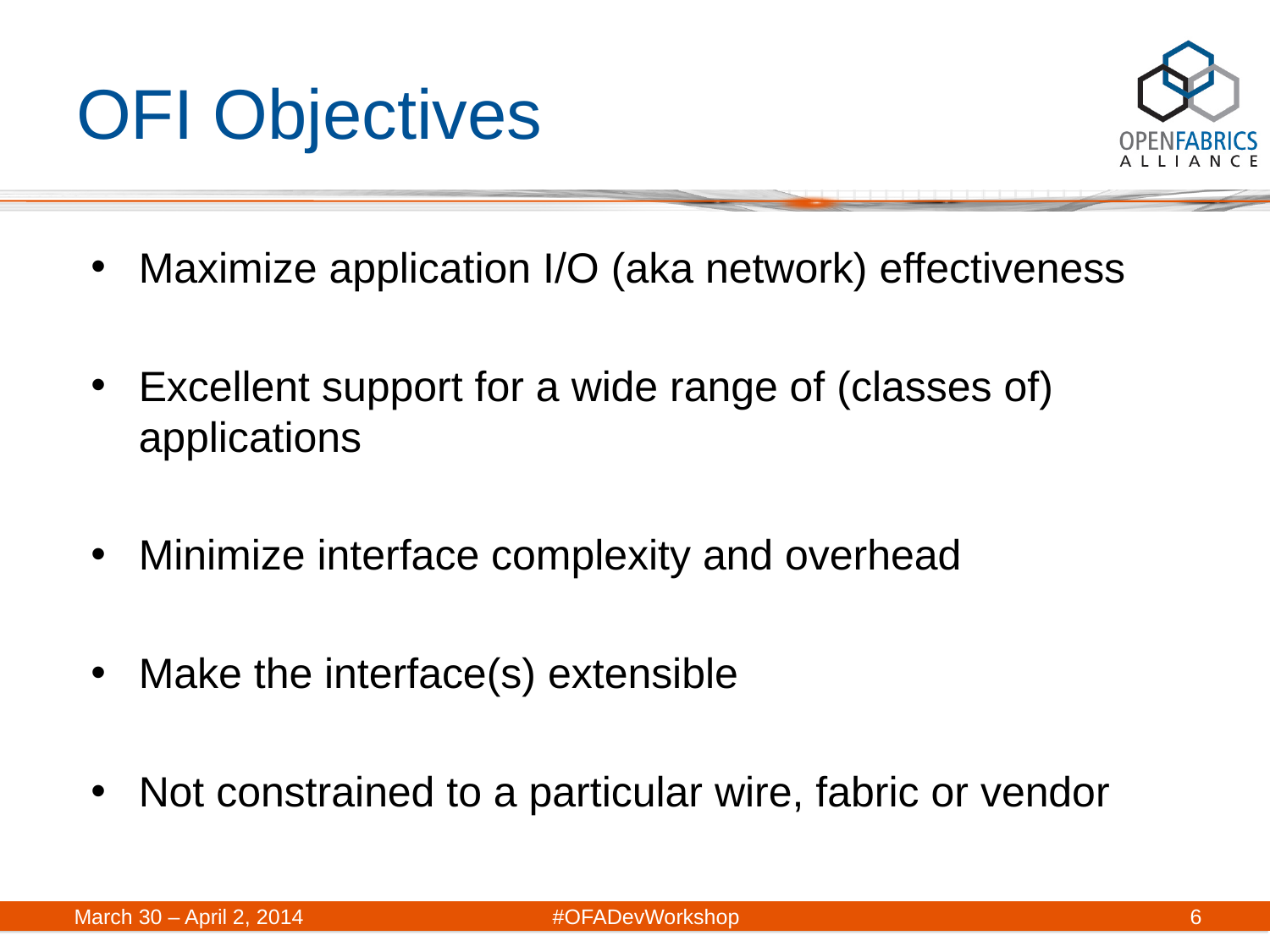

# OFI Objectives
Maximize application I/O (aka network) effectiveness

Excellent support for a wide range of (classes of) applications

Minimize interface complexity and overhead

Make the interface(s) extensible

Not constrained to a particular wire, fabric or vendor
March 30 – April 2, 2014	#OFADevWorkshop
6